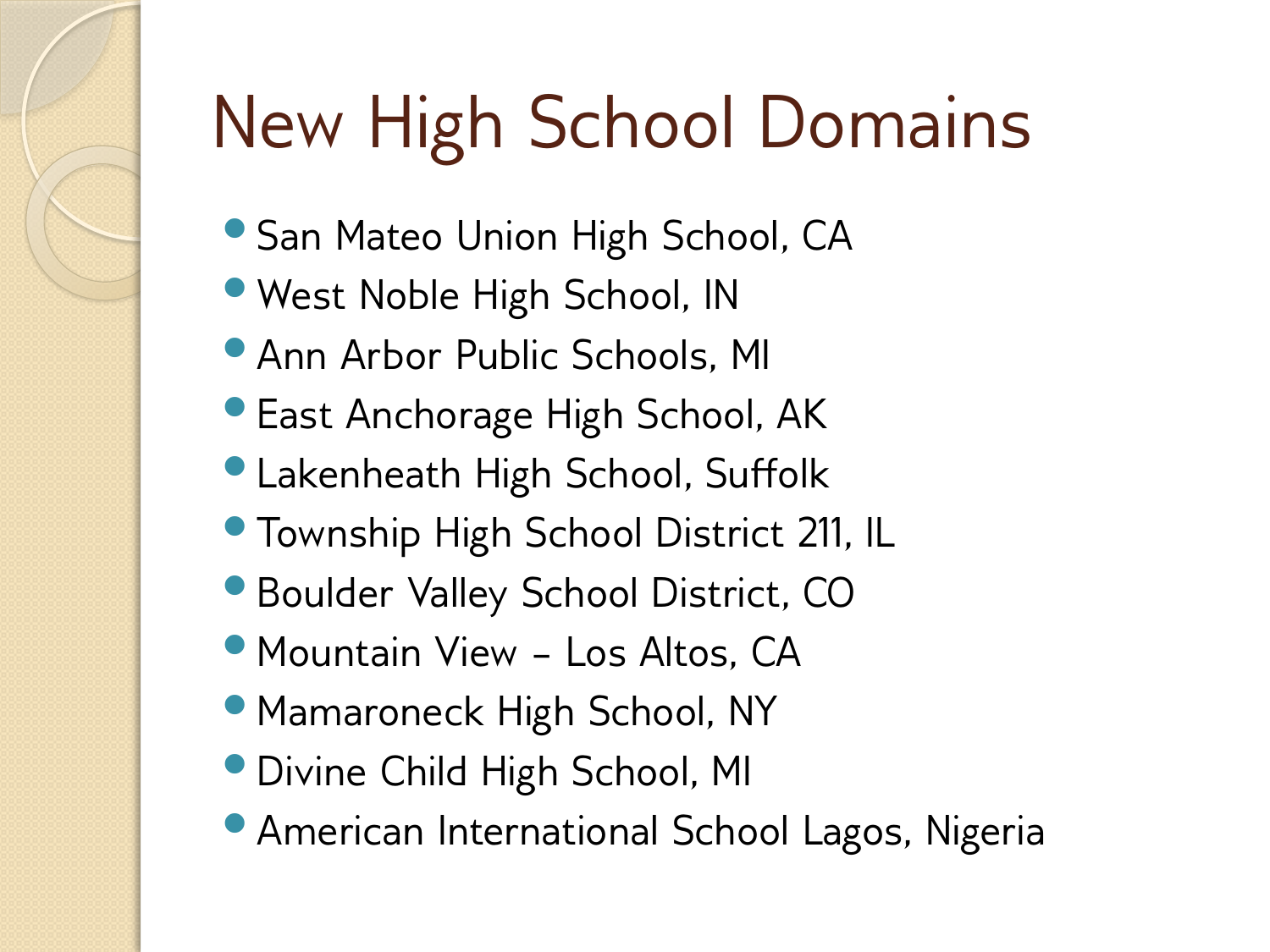

# New High School Domains
San Mateo Union High School, CA
West Noble High School, IN
Ann Arbor Public Schools, MI
East Anchorage High School, AK
Lakenheath High School, Suffolk
Township High School District 211, IL
Boulder Valley School District, CO
Mountain View – Los Altos, CA
Mamaroneck High School, NY
Divine Child High School, MI
American International School Lagos, Nigeria